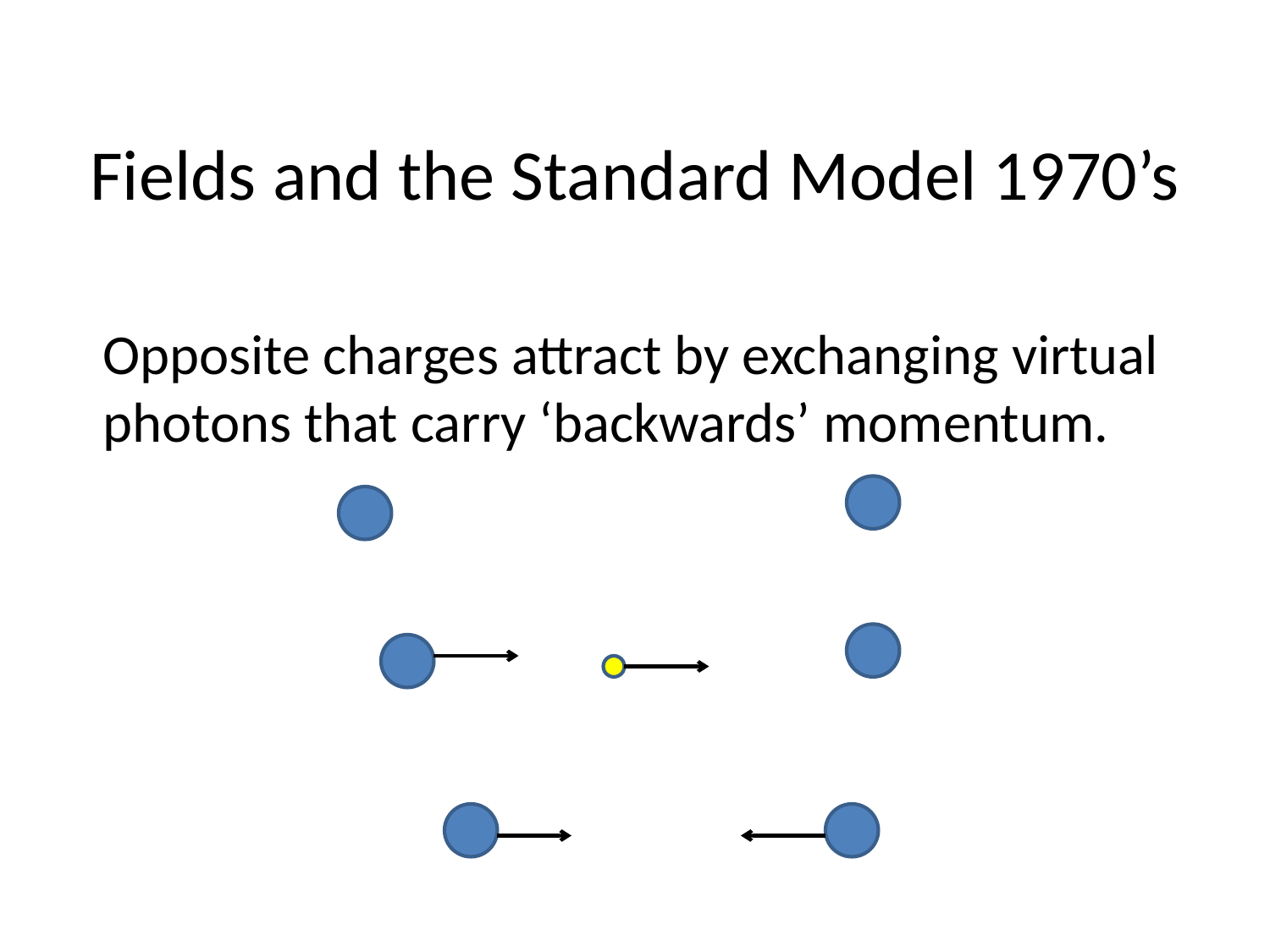

Fields and the Standard Model 1970’s

	Opposite charges attract by exchanging virtual photons that carry ‘backwards’ momentum.